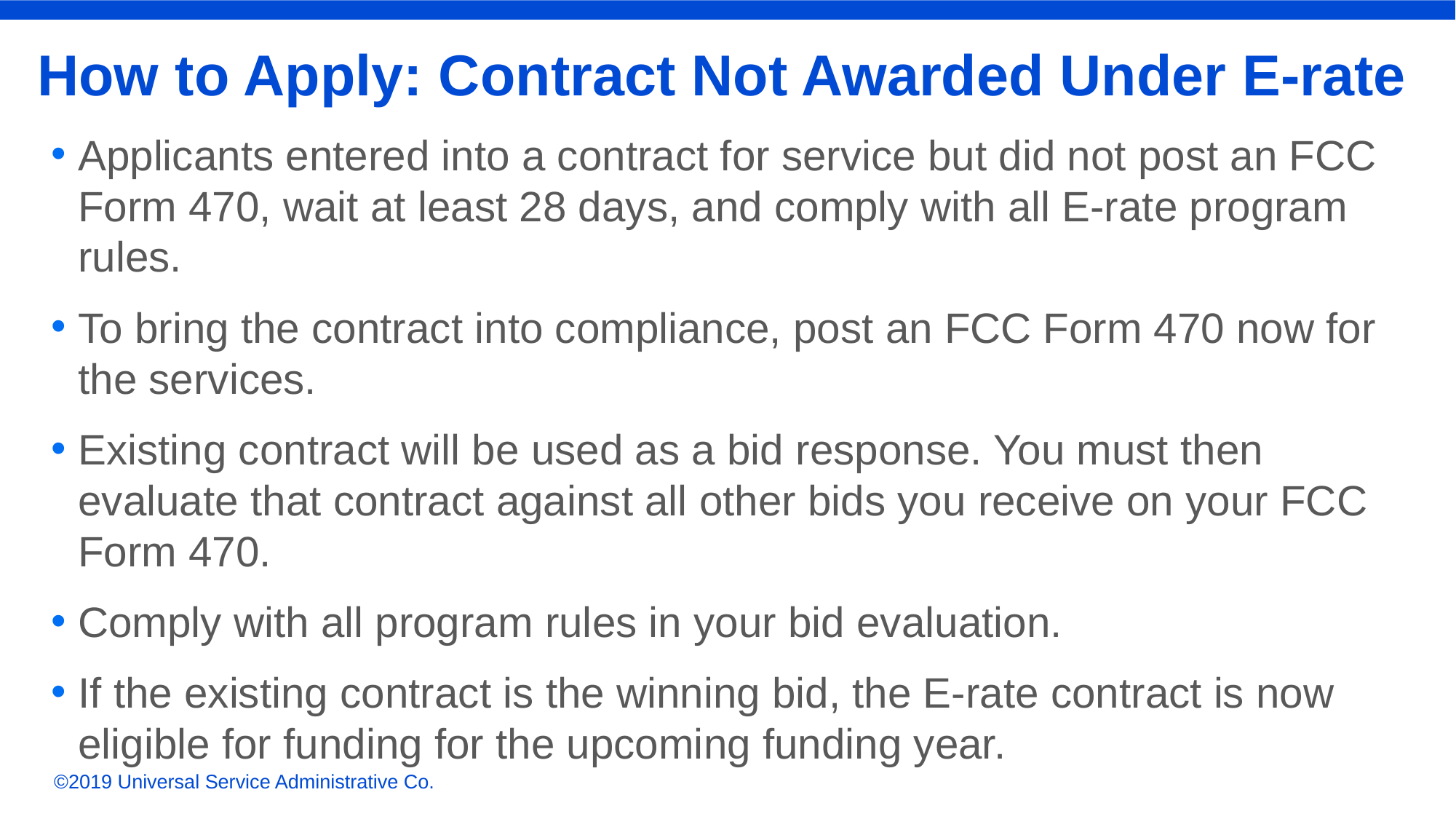

# How to Apply: Contract Not Awarded Under E-rate
Applicants entered into a contract for service but did not post an FCC Form 470, wait at least 28 days, and comply with all E-rate program rules.
To bring the contract into compliance, post an FCC Form 470 now for the services.
Existing contract will be used as a bid response. You must then evaluate that contract against all other bids you receive on your FCC Form 470.
Comply with all program rules in your bid evaluation.
If the existing contract is the winning bid, the E-rate contract is now eligible for funding for the upcoming funding year.
©2019 Universal Service Administrative Co.